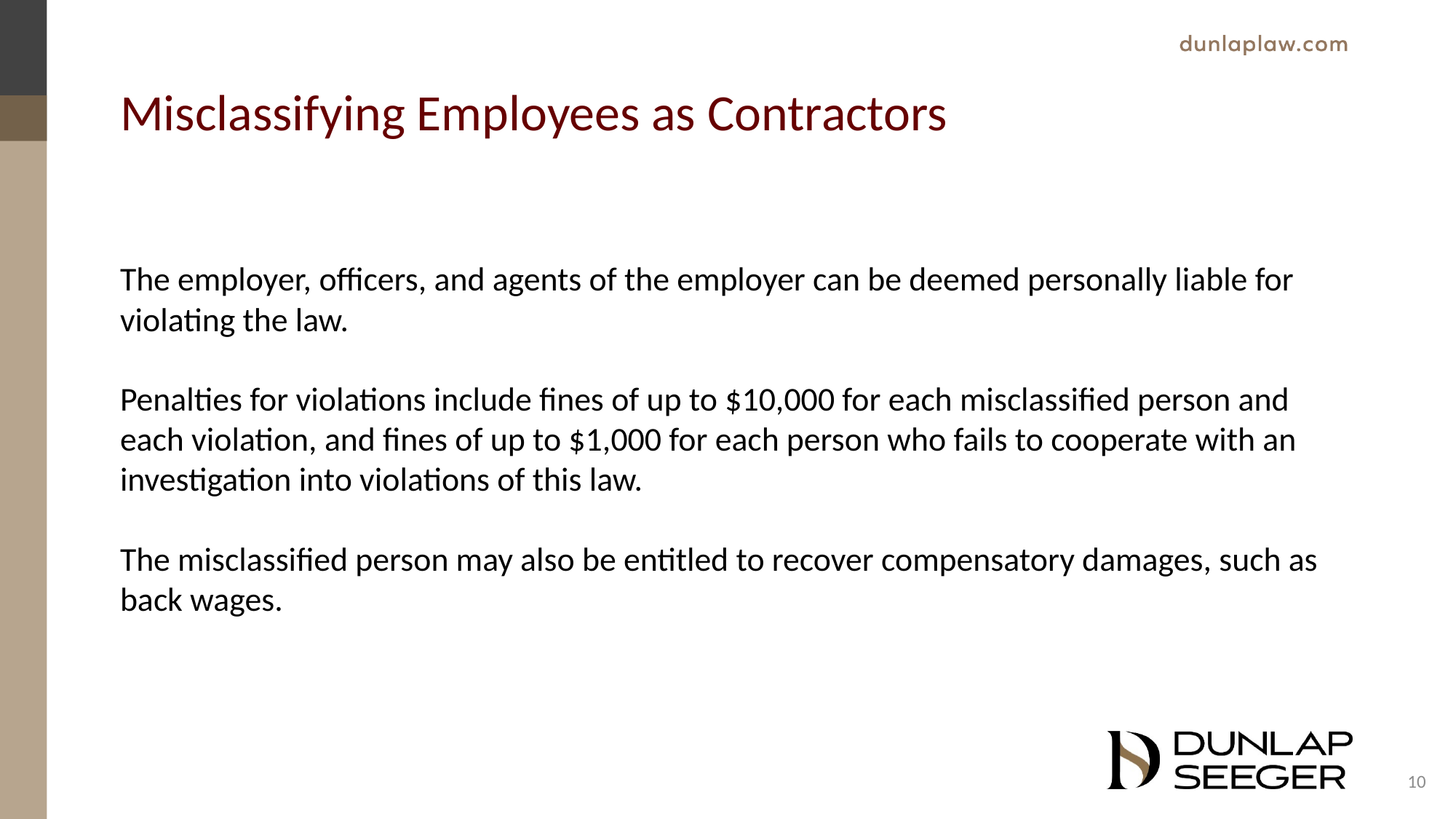

# Misclassifying Employees as Contractors

The employer, officers, and agents of the employer can be deemed personally liable for violating the law.

Penalties for violations include fines of up to $10,000 for each misclassified person and each violation, and fines of up to $1,000 for each person who fails to cooperate with an investigation into violations of this law.

The misclassified person may also be entitled to recover compensatory damages, such as back wages.

10